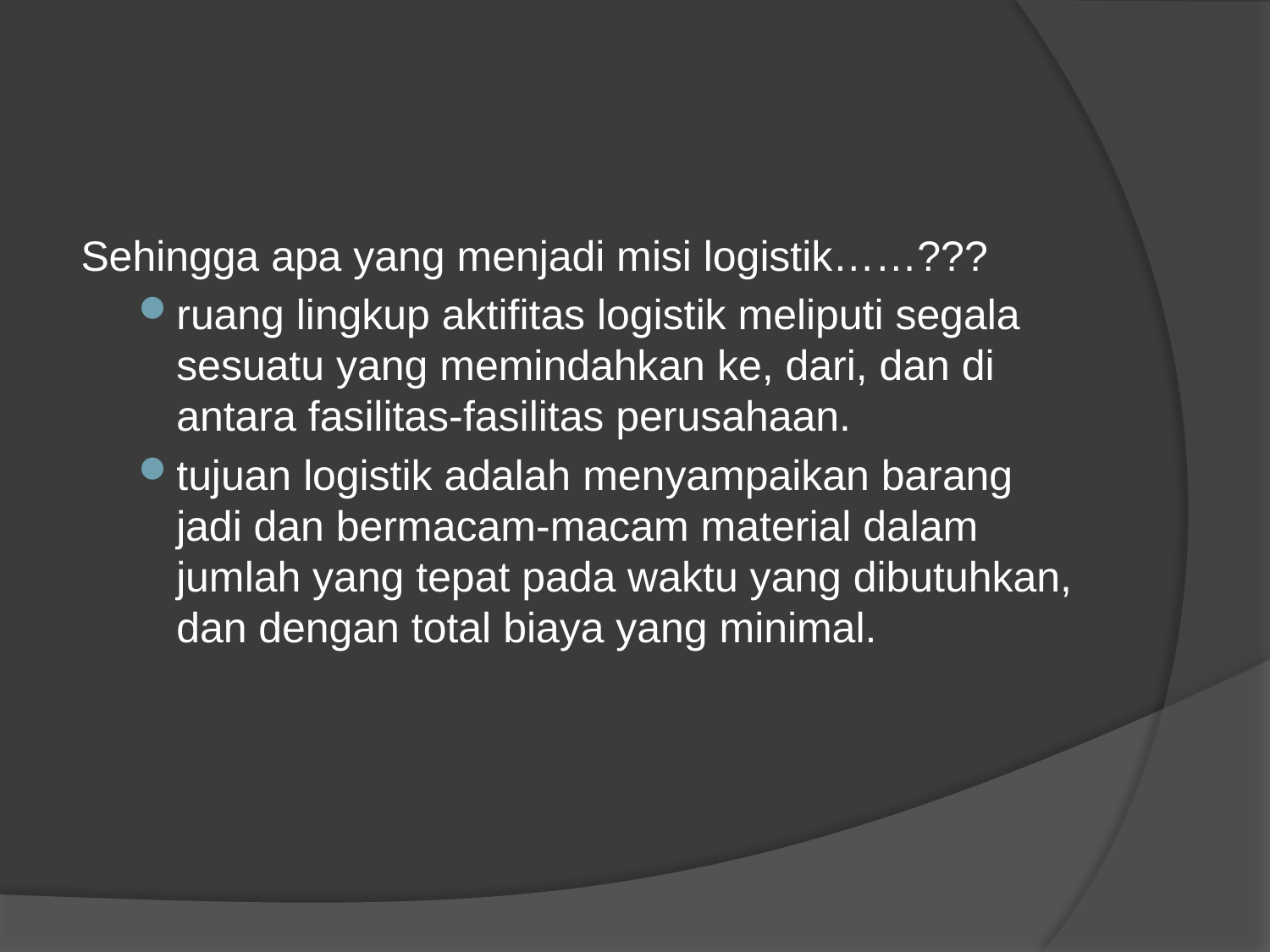

#
Sehingga apa yang menjadi misi logistik……???
ruang lingkup aktifitas logistik meliputi segala sesuatu yang memindahkan ke, dari, dan di antara fasilitas-fasilitas perusahaan.
tujuan logistik adalah menyampaikan barang jadi dan bermacam-macam material dalam jumlah yang tepat pada waktu yang dibutuhkan, dan dengan total biaya yang minimal.